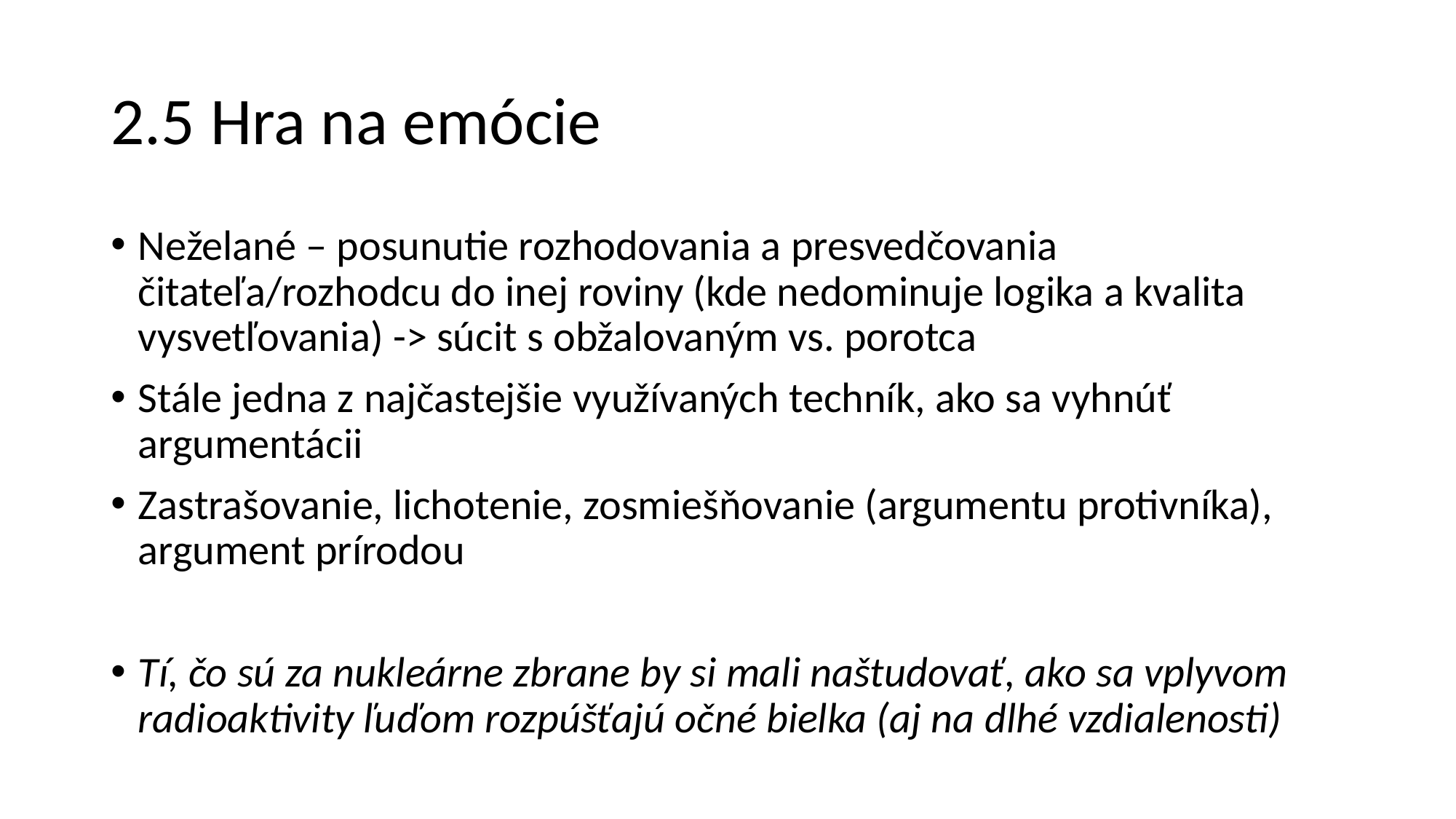

# 2.5 Hra na emócie
Neželané – posunutie rozhodovania a presvedčovania čitateľa/rozhodcu do inej roviny (kde nedominuje logika a kvalita vysvetľovania) -> súcit s obžalovaným vs. porotca
Stále jedna z najčastejšie využívaných techník, ako sa vyhnúť argumentácii
Zastrašovanie, lichotenie, zosmiešňovanie (argumentu protivníka), argument prírodou

Tí, čo sú za nukleárne zbrane by si mali naštudovať, ako sa vplyvom radioaktivity ľuďom rozpúšťajú očné bielka (aj na dlhé vzdialenosti)